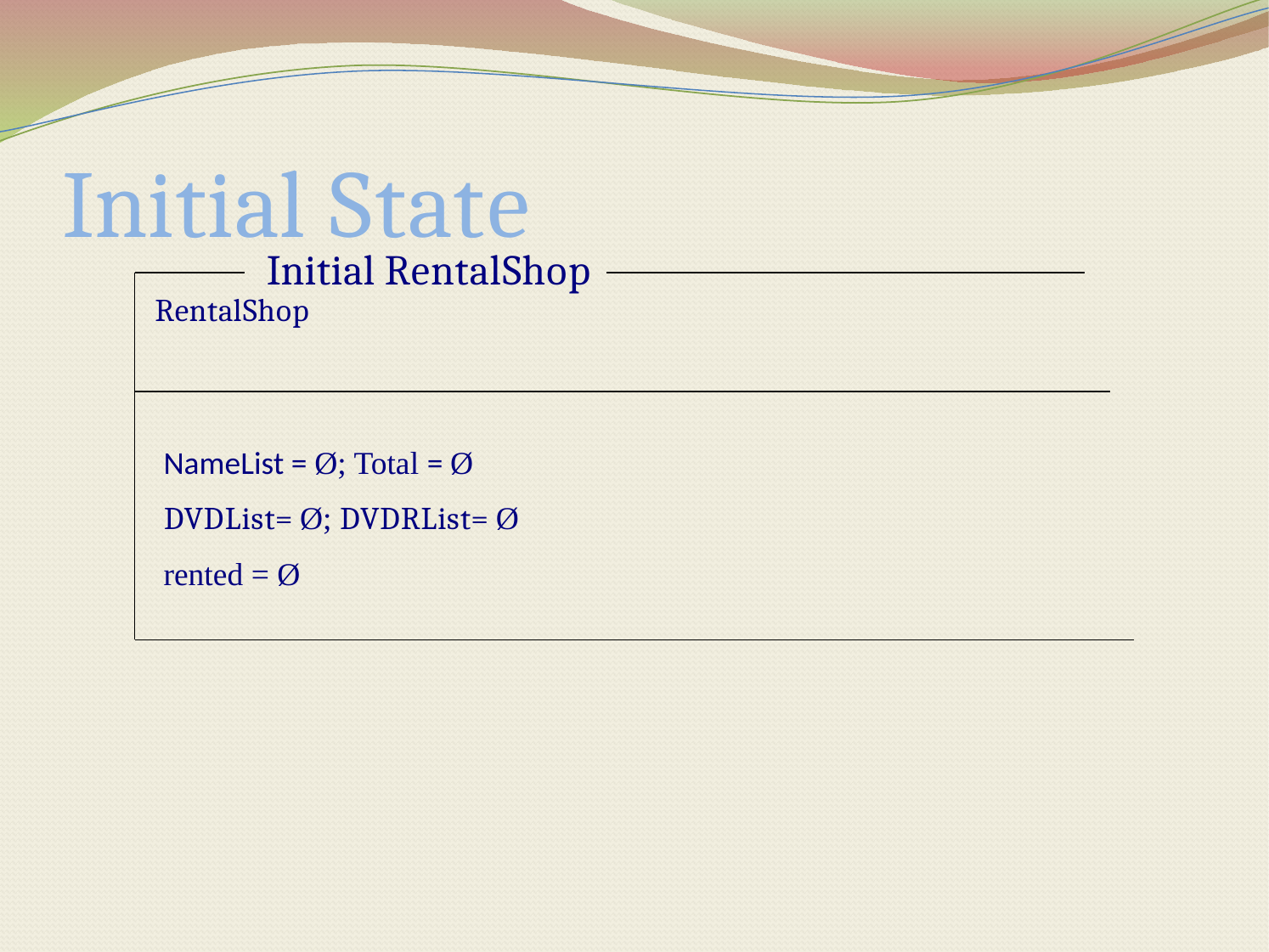

# Initial State
Initial RentalShop
RentalShop

NameList = Ø; Total = Ø
DVDList= Ø; DVDRList= Ø
rented = Ø